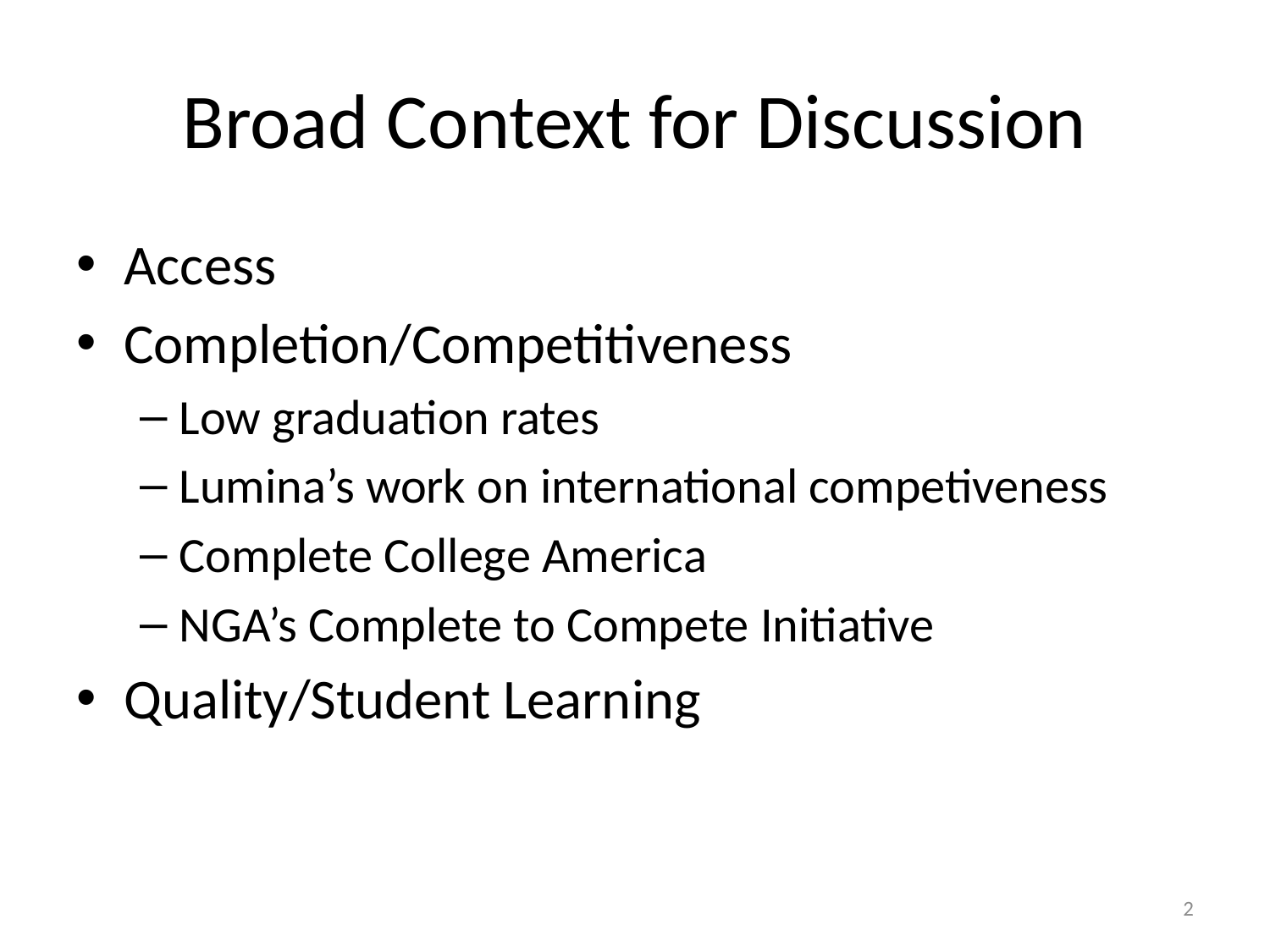

# Broad Context for Discussion
Access
Completion/Competitiveness
Low graduation rates
Lumina’s work on international competiveness
Complete College America
NGA’s Complete to Compete Initiative
Quality/Student Learning
2